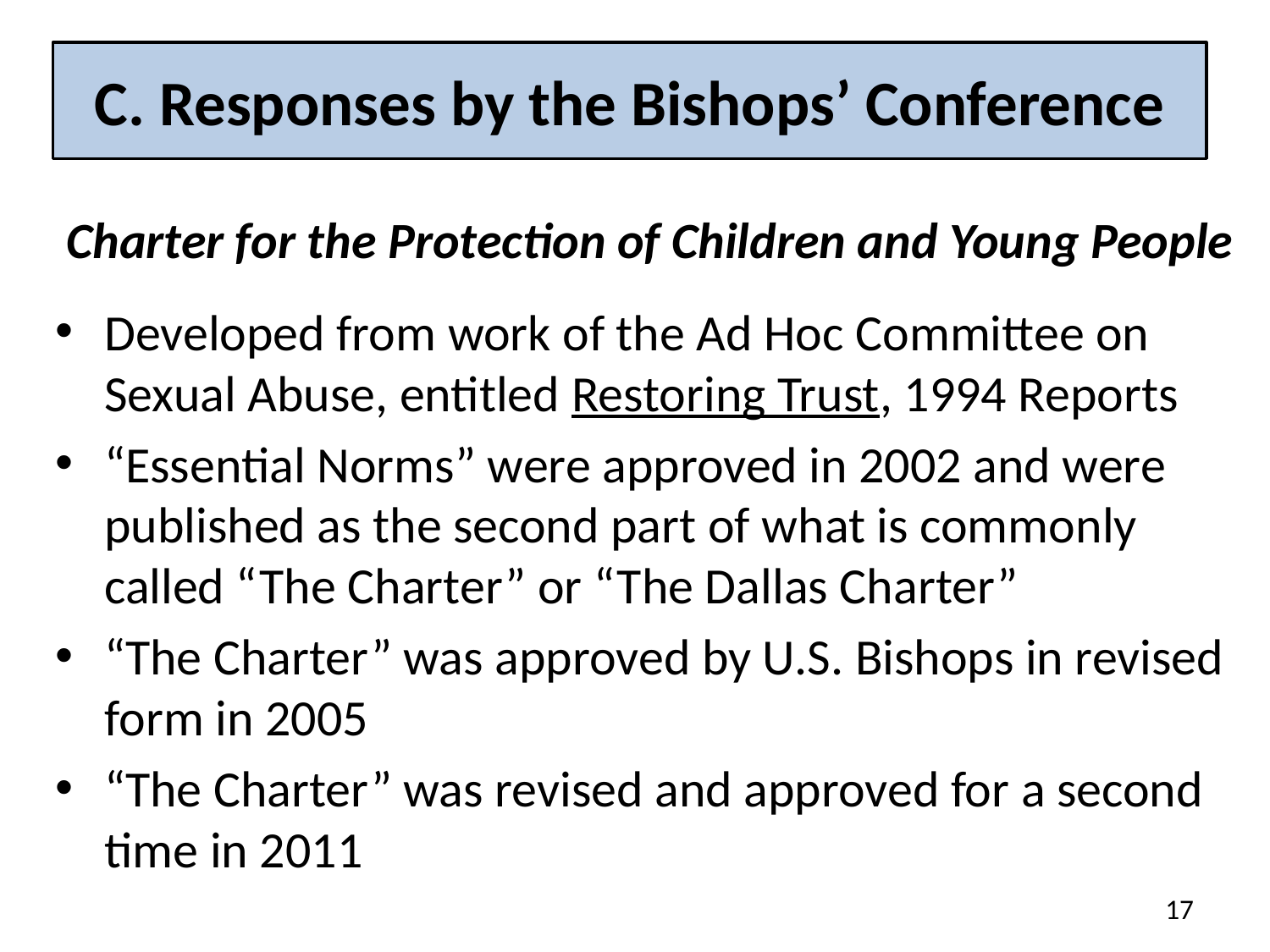

# C. Responses by the Bishops’ Conference
 Charter for the Protection of Children and Young People

Developed from work of the Ad Hoc Committee on Sexual Abuse, entitled Restoring Trust, 1994 Reports
“Essential Norms” were approved in 2002 and were published as the second part of what is commonly called “The Charter” or “The Dallas Charter”
“The Charter” was approved by U.S. Bishops in revised form in 2005
“The Charter” was revised and approved for a second time in 2011
17